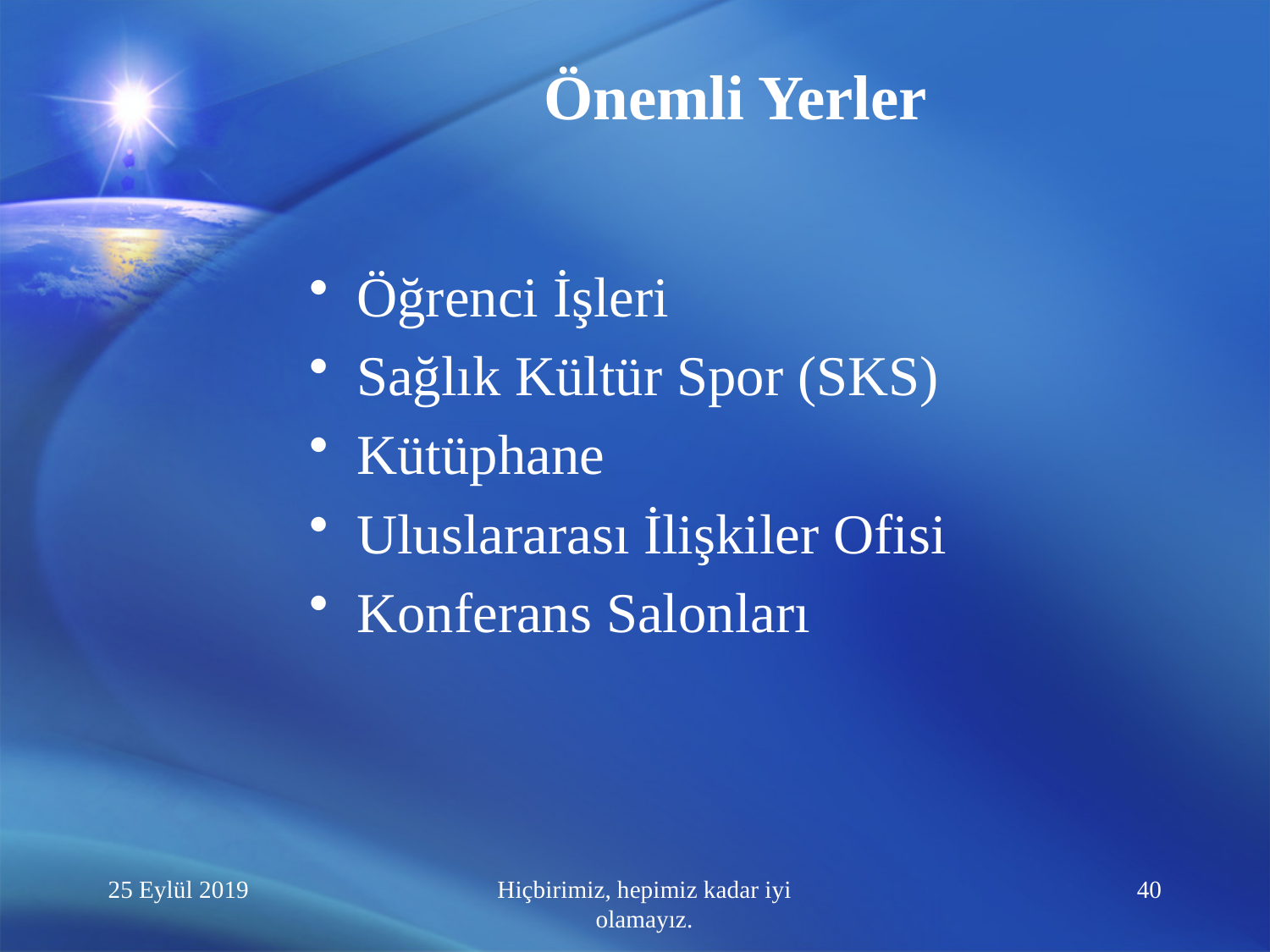

# Önemli Yerler
Öğrenci İşleri
Sağlık Kültür Spor (SKS)
Kütüphane
Uluslararası İlişkiler Ofisi
Konferans Salonları
25 Eylül 2019
Hiçbirimiz, hepimiz kadar iyi olamayız.
40